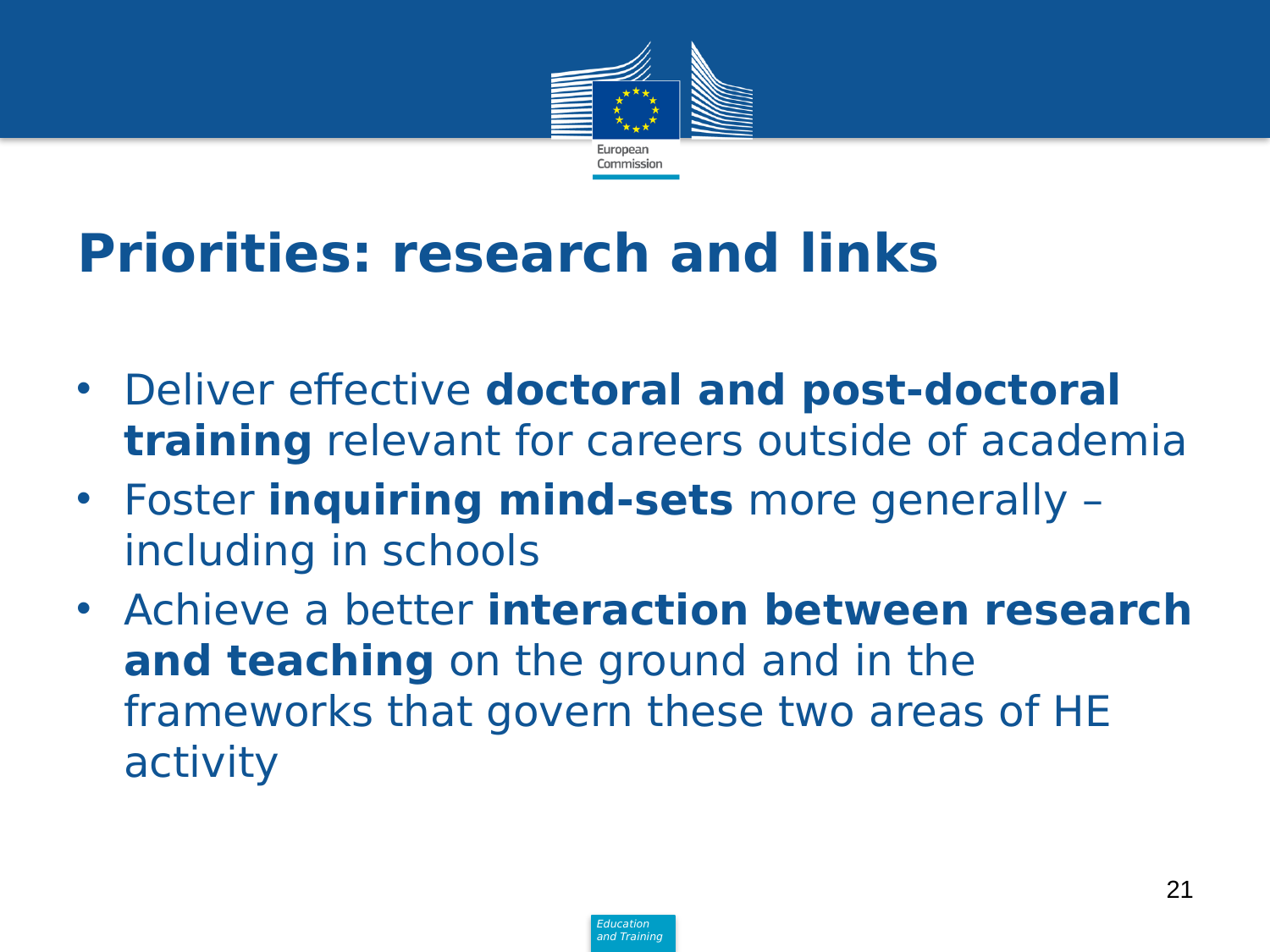

# Priorities: research and links
Deliver effective doctoral and post-doctoral training relevant for careers outside of academia
Foster inquiring mind-sets more generally – including in schools
Achieve a better interaction between research and teaching on the ground and in the frameworks that govern these two areas of HE activity

21